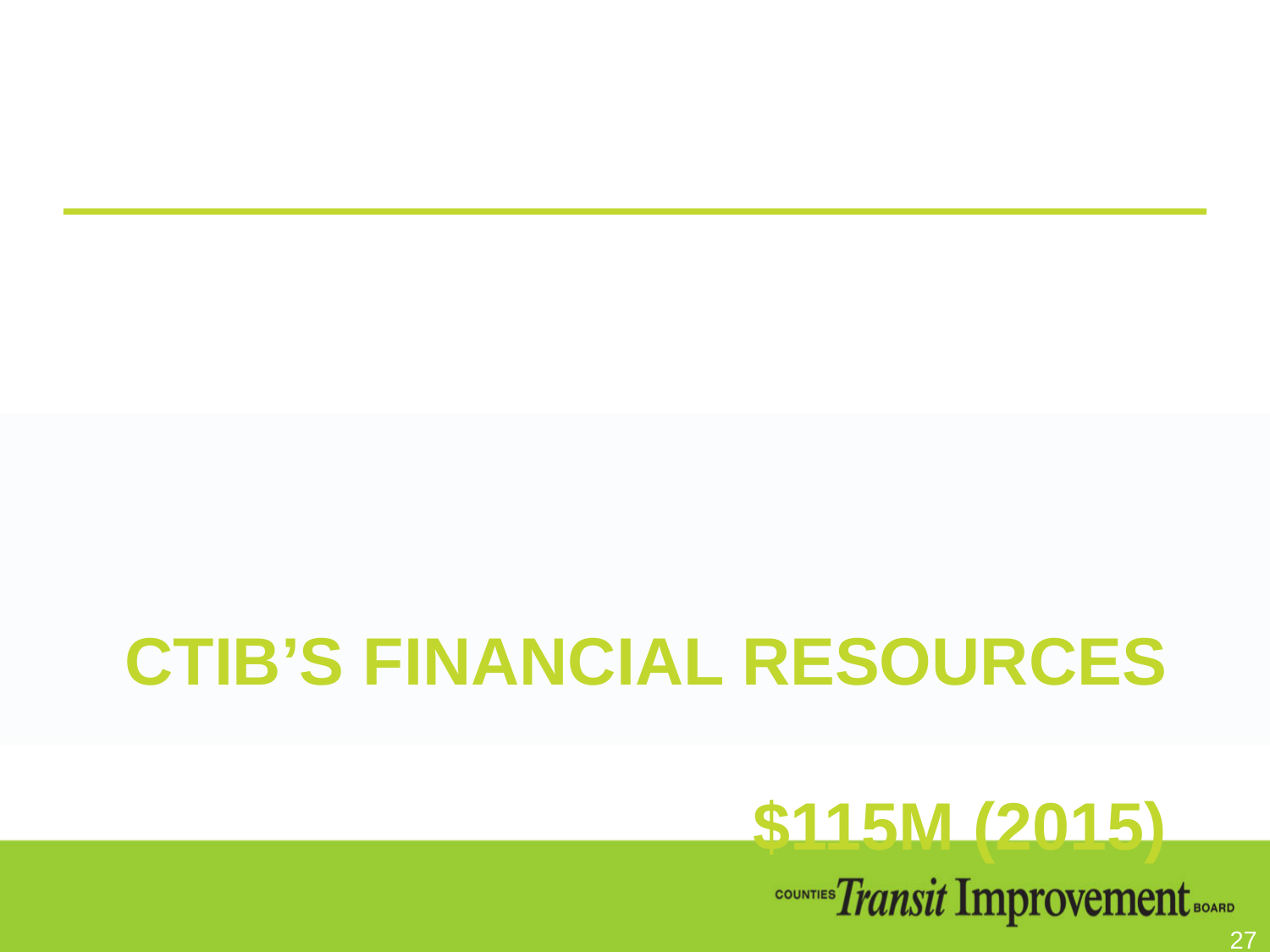

# CTIB’s financial resources $115M (2015)
27